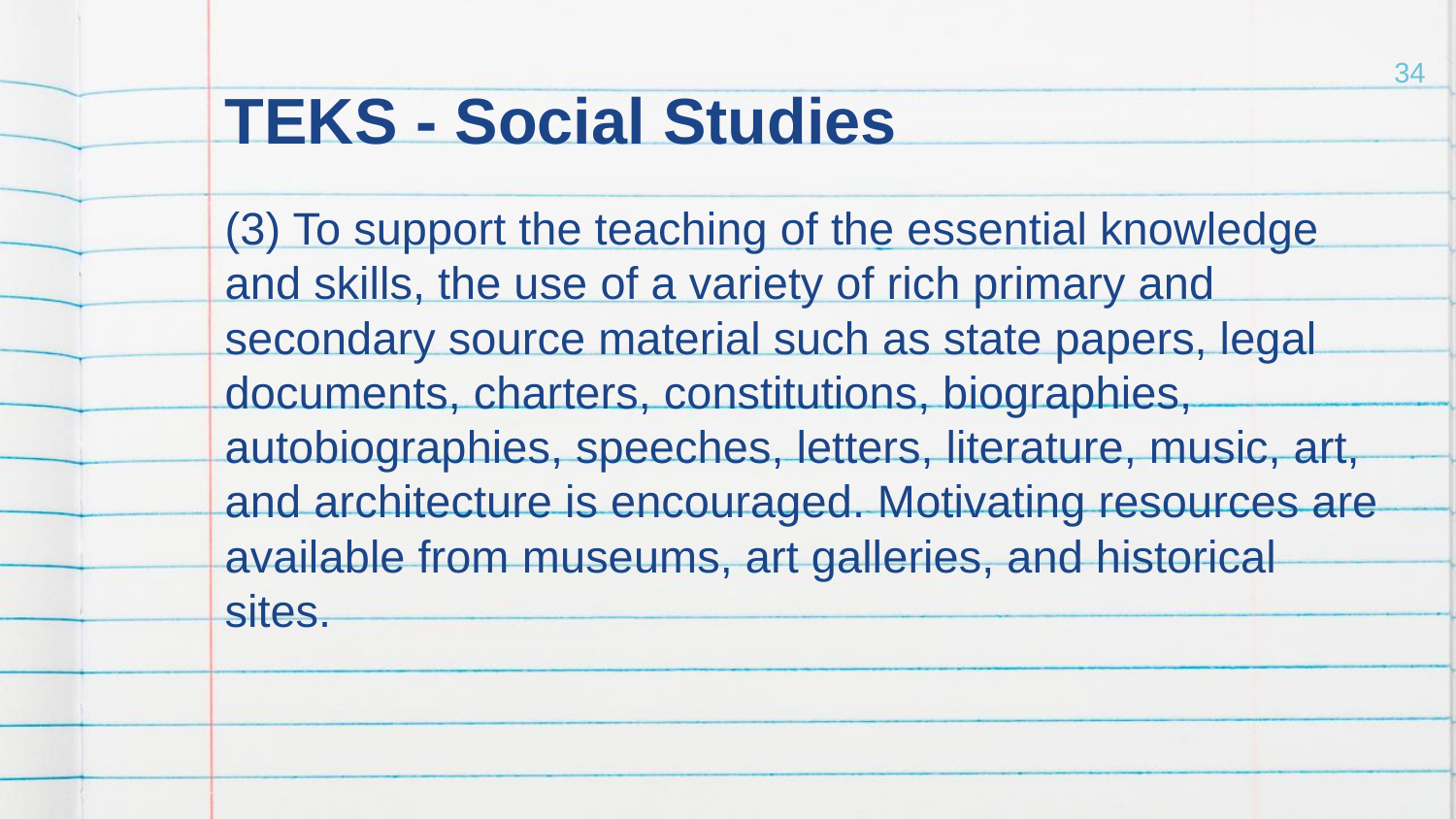

# TEKS - Social Studies
34
(3) To support the teaching of the essential knowledge and skills, the use of a variety of rich primary and secondary source material such as state papers, legal documents, charters, constitutions, biographies, autobiographies, speeches, letters, literature, music, art, and architecture is encouraged. Motivating resources are available from museums, art galleries, and historical sites.